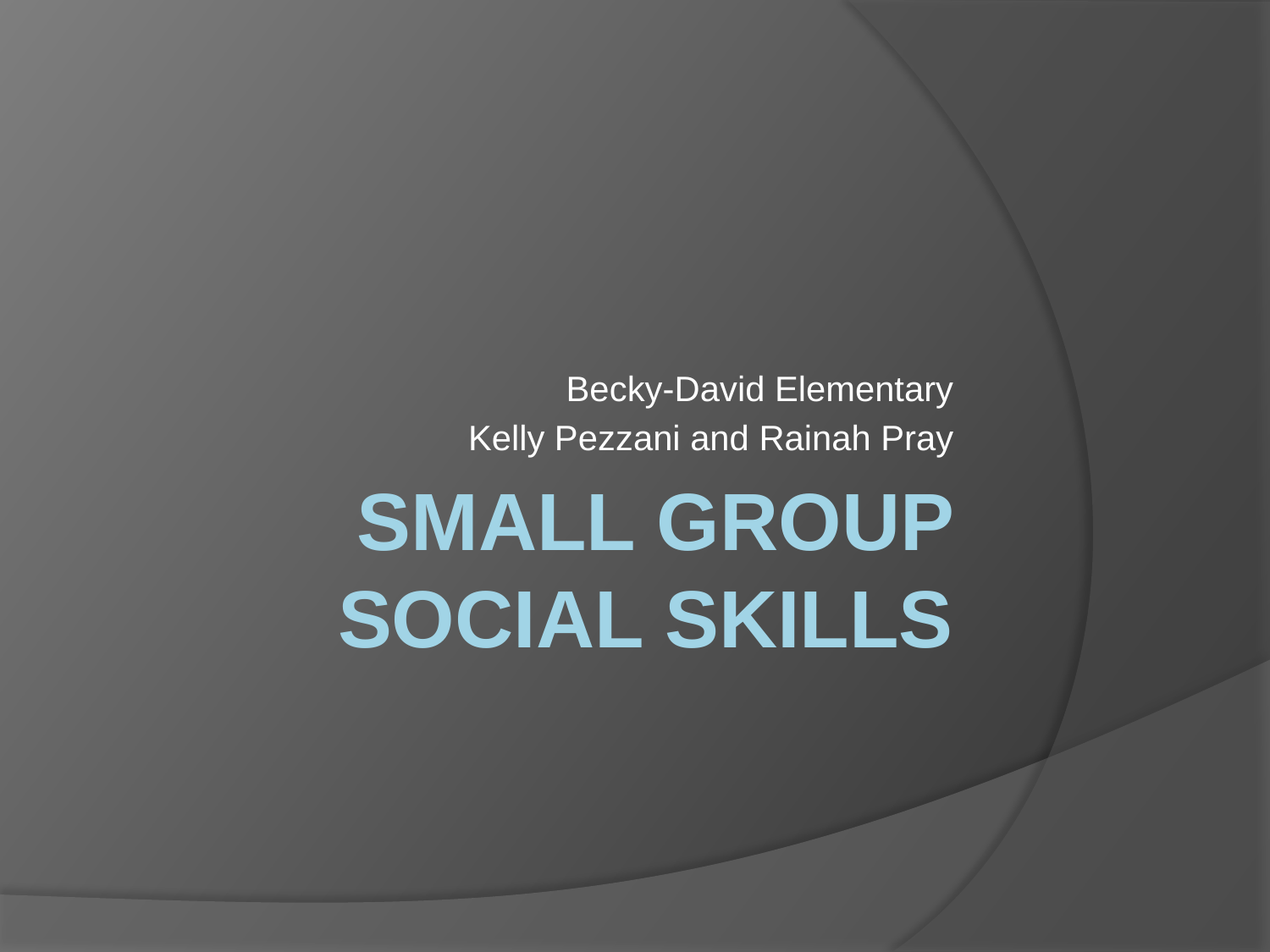

Becky-David Elementary
Kelly Pezzani and Rainah Pray
# Small Group Social Skills